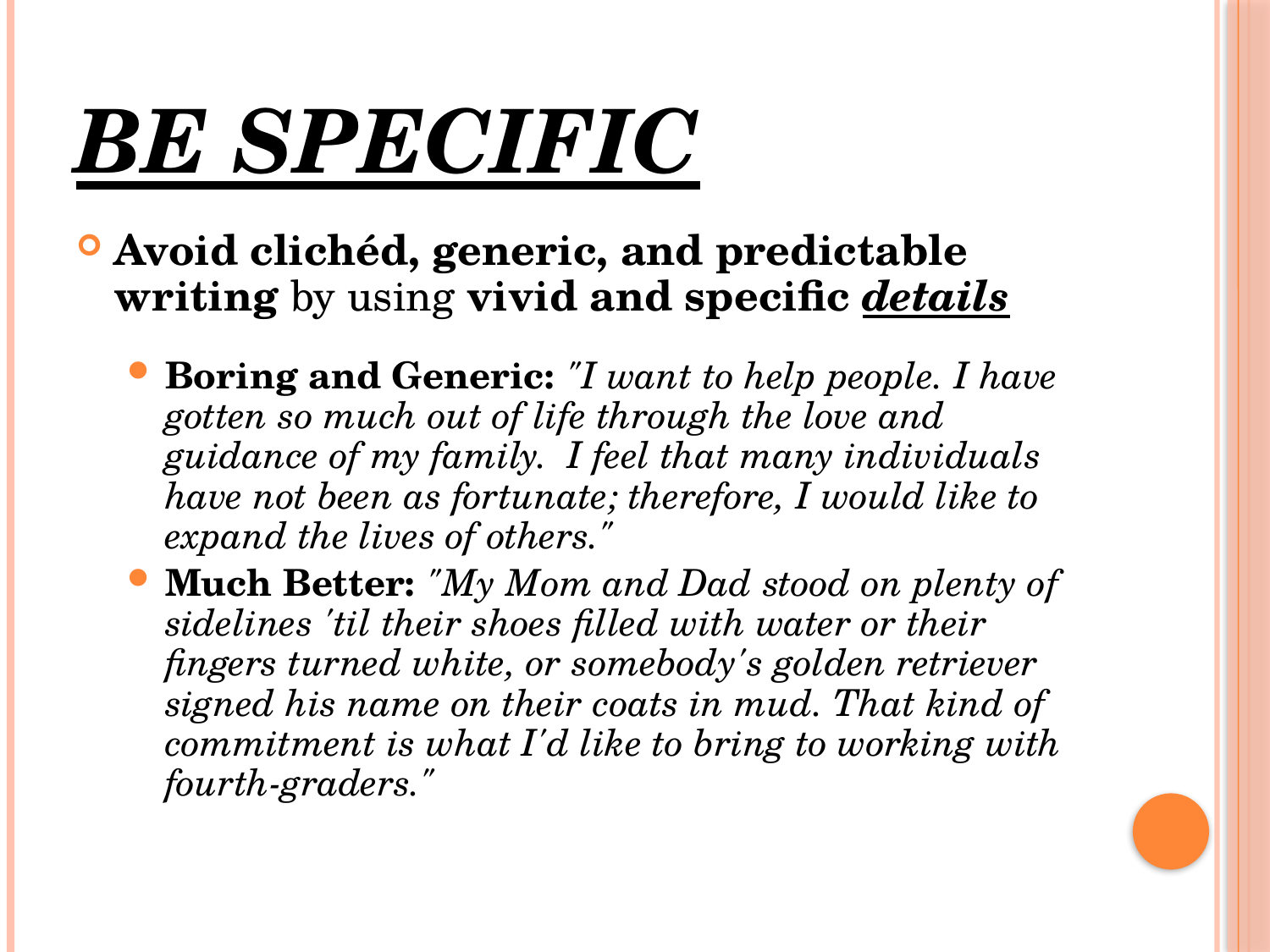

# Be Specific
Avoid clichéd, generic, and predictable writing by using vivid and specific details

Boring and Generic: "I want to help people. I have gotten so much out of life through the love and guidance of my family.  I feel that many individuals have not been as fortunate; therefore, I would like to expand the lives of others."
Much Better: "My Mom and Dad stood on plenty of sidelines 'til their shoes filled with water or their fingers turned white, or somebody's golden retriever signed his name on their coats in mud. That kind of commitment is what I'd like to bring to working with fourth-graders."